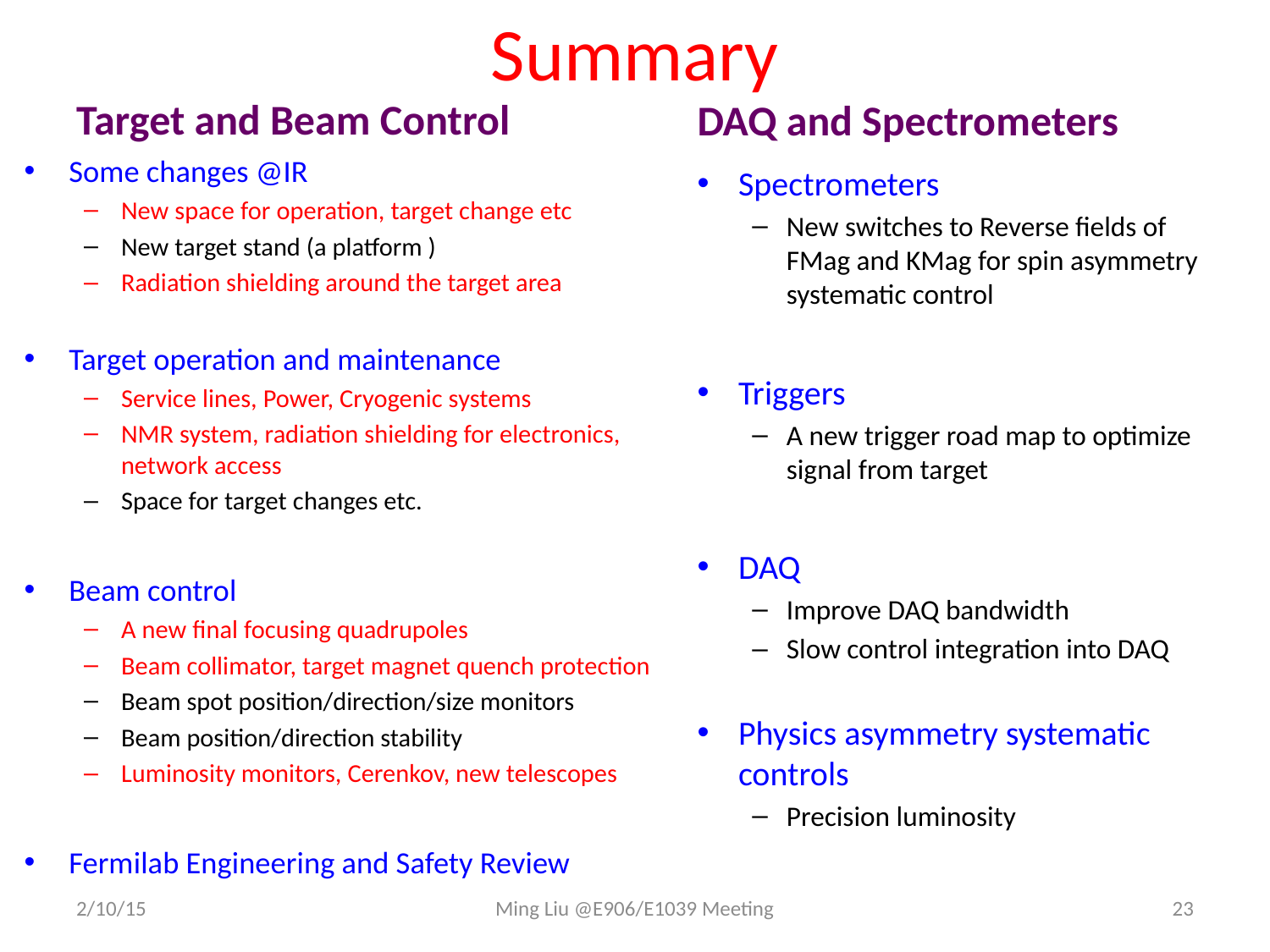

# Summary
Target and Beam Control
DAQ and Spectrometers
Some changes @IR
New space for operation, target change etc
New target stand (a platform )
Radiation shielding around the target area

Target operation and maintenance
Service lines, Power, Cryogenic systems
NMR system, radiation shielding for electronics, network access
Space for target changes etc.

Beam control
A new final focusing quadrupoles
Beam collimator, target magnet quench protection
Beam spot position/direction/size monitors
Beam position/direction stability
Luminosity monitors, Cerenkov, new telescopes

Fermilab Engineering and Safety Review

Spectrometers
New switches to Reverse fields of FMag and KMag for spin asymmetry systematic control

Triggers
A new trigger road map to optimize signal from target

DAQ
Improve DAQ bandwidth
Slow control integration into DAQ

Physics asymmetry systematic controls
Precision luminosity
2/10/15
Ming Liu @E906/E1039 Meeting
23